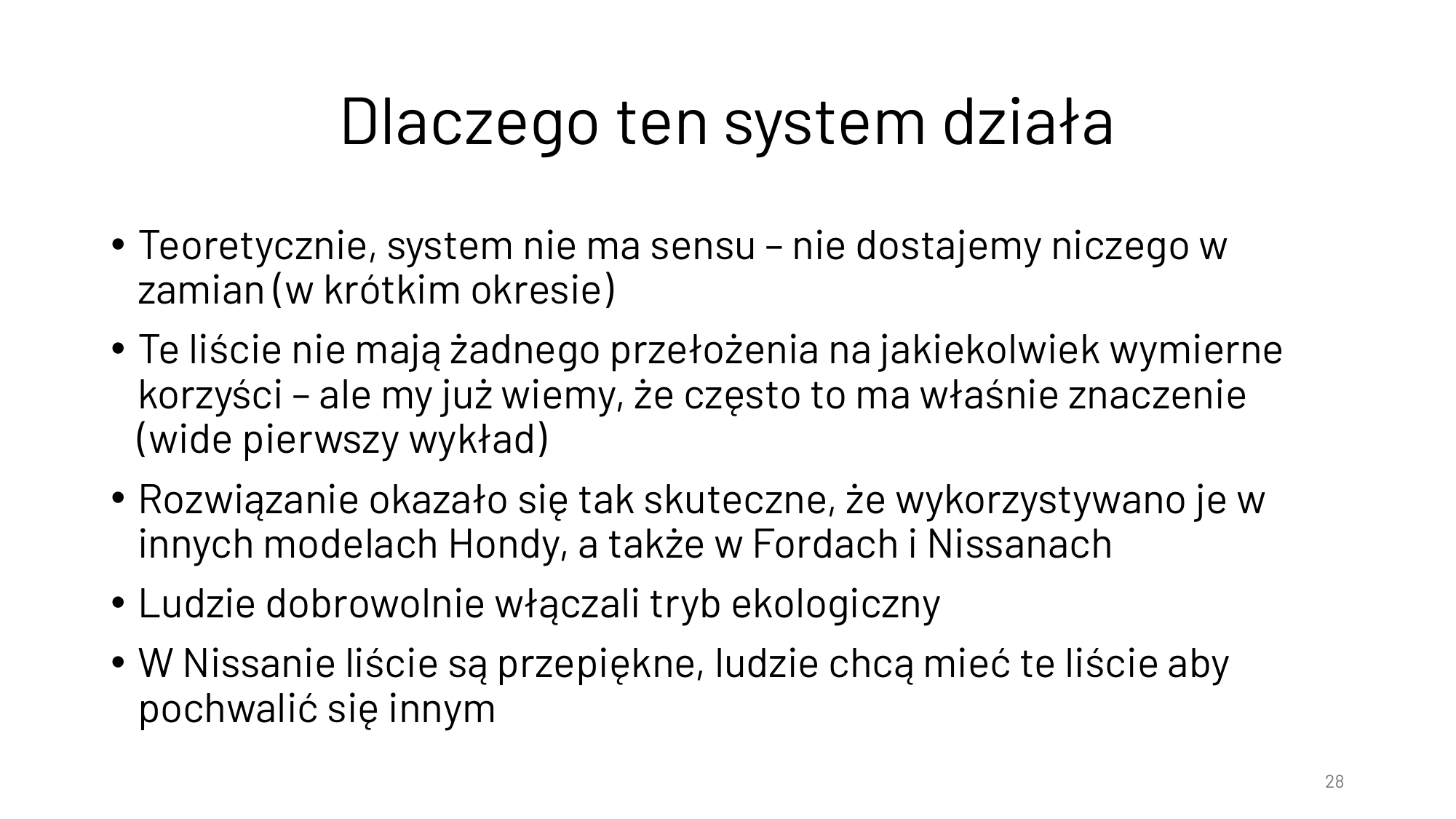

# Dlaczego ten system działa
Teoretycznie, system nie ma sensu – nie dostajemy niczego w zamian (w krótkim okresie)
Te liście nie mają żadnego przełożenia na jakiekolwiek wymierne korzyści – ale my już wiemy, że często to ma właśnie znaczenie (wide pierwszy wykład)
Rozwiązanie okazało się tak skuteczne, że wykorzystywano je w innych modelach Hondy, a także w Fordach i Nissanach
Ludzie dobrowolnie włączali tryb ekologiczny
W Nissanie liście są przepiękne, ludzie chcą mieć te liście aby pochwalić się innym
28